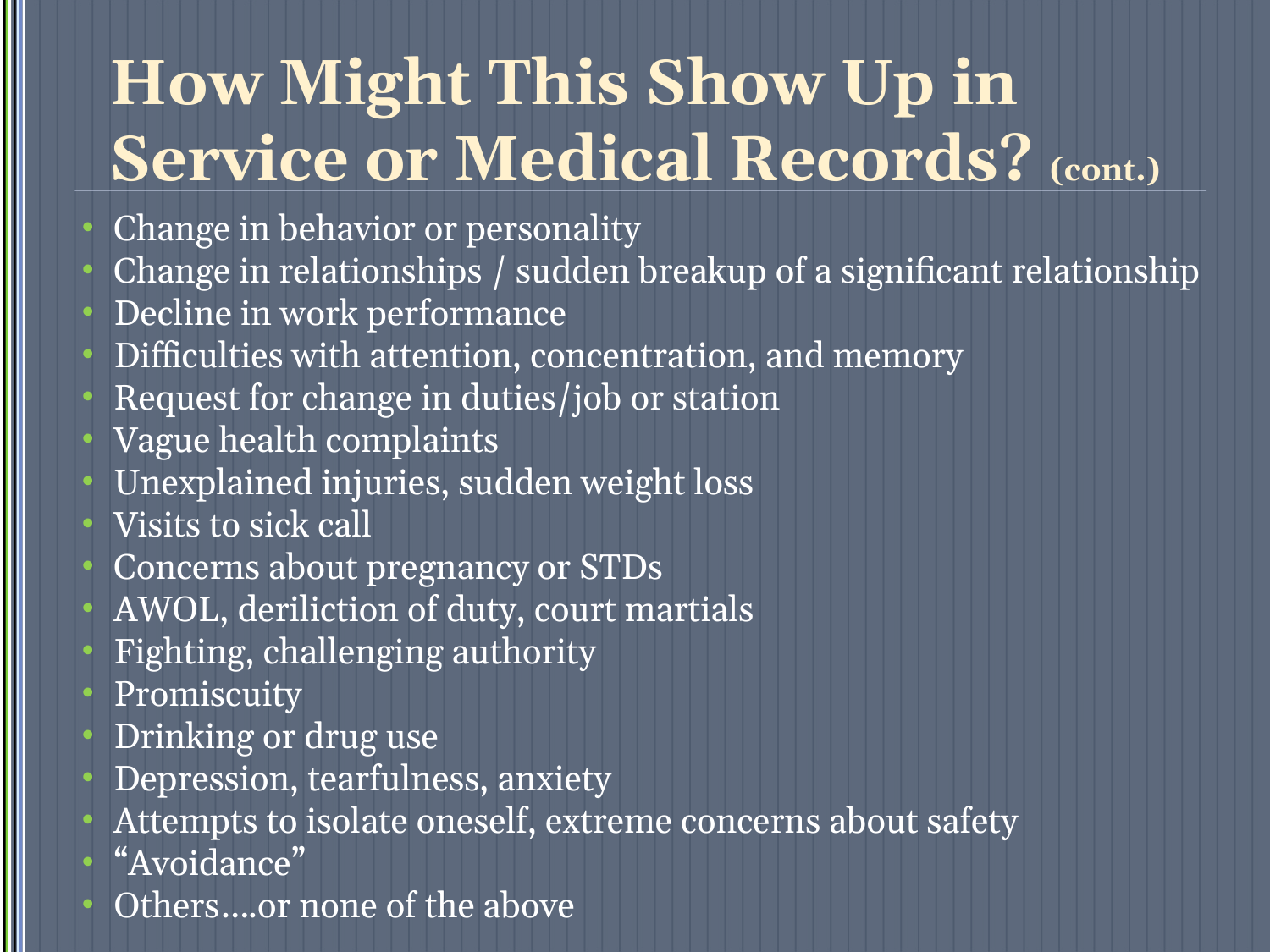

# How Might This Show Up in Service or Medical Records? (cont.)
Change in behavior or personality
Change in relationships / sudden breakup of a significant relationship
Decline in work performance
Difficulties with attention, concentration, and memory
Request for change in duties/job or station
Vague health complaints
Unexplained injuries, sudden weight loss
Visits to sick call
Concerns about pregnancy or STDs
AWOL, deriliction of duty, court martials
Fighting, challenging authority
Promiscuity
Drinking or drug use
Depression, tearfulness, anxiety
Attempts to isolate oneself, extreme concerns about safety
“Avoidance”
Others….or none of the above